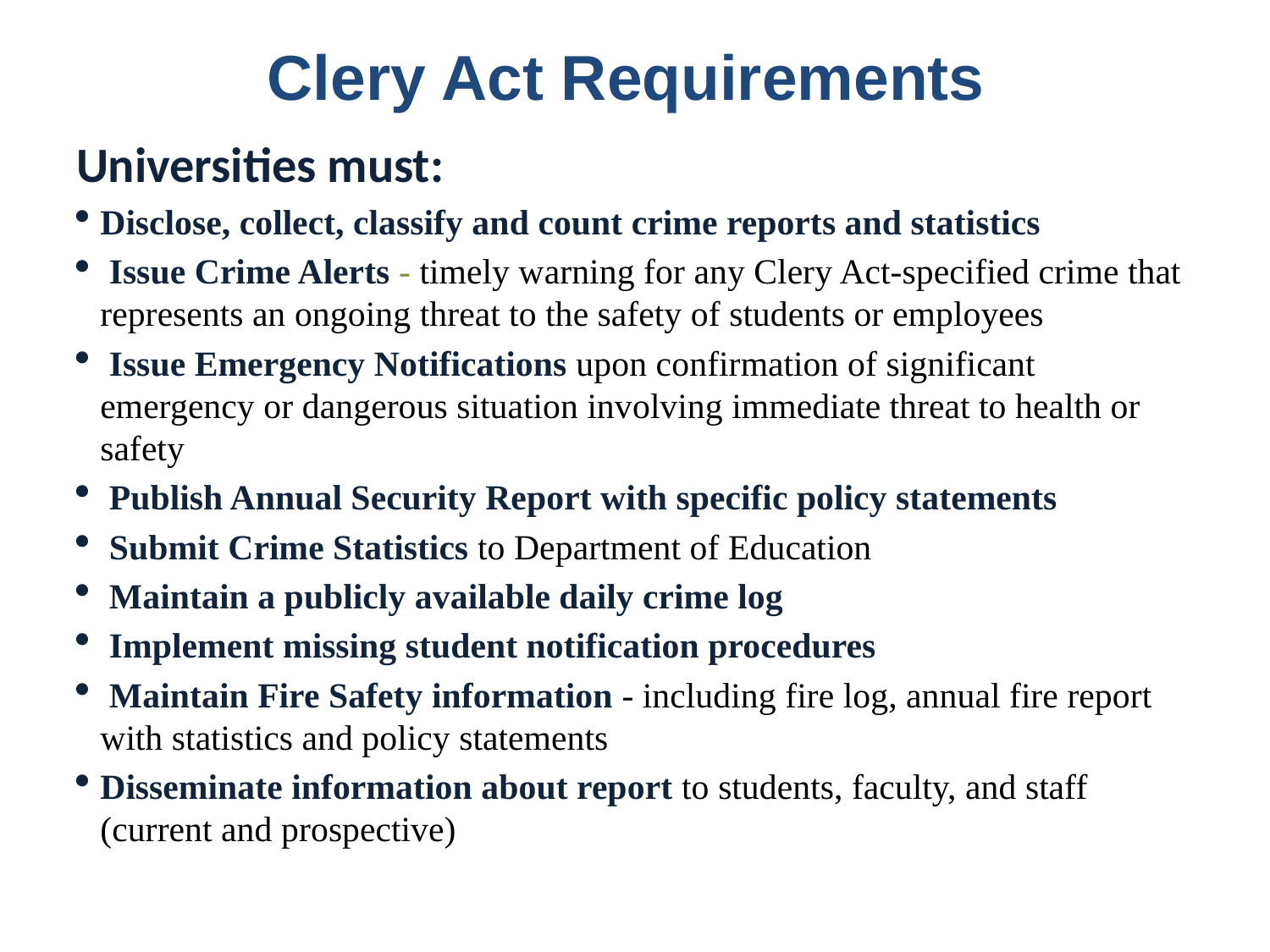

# Clery Act Requirements
Universities must:
Disclose, collect, classify and count crime reports and statistics
 Issue Crime Alerts - timely warning for any Clery Act-specified crime that represents an ongoing threat to the safety of students or employees
 Issue Emergency Notifications upon confirmation of significant emergency or dangerous situation involving immediate threat to health or safety
 Publish Annual Security Report with specific policy statements
 Submit Crime Statistics to Department of Education
 Maintain a publicly available daily crime log
 Implement missing student notification procedures
 Maintain Fire Safety information - including fire log, annual fire report with statistics and policy statements
Disseminate information about report to students, faculty, and staff (current and prospective)